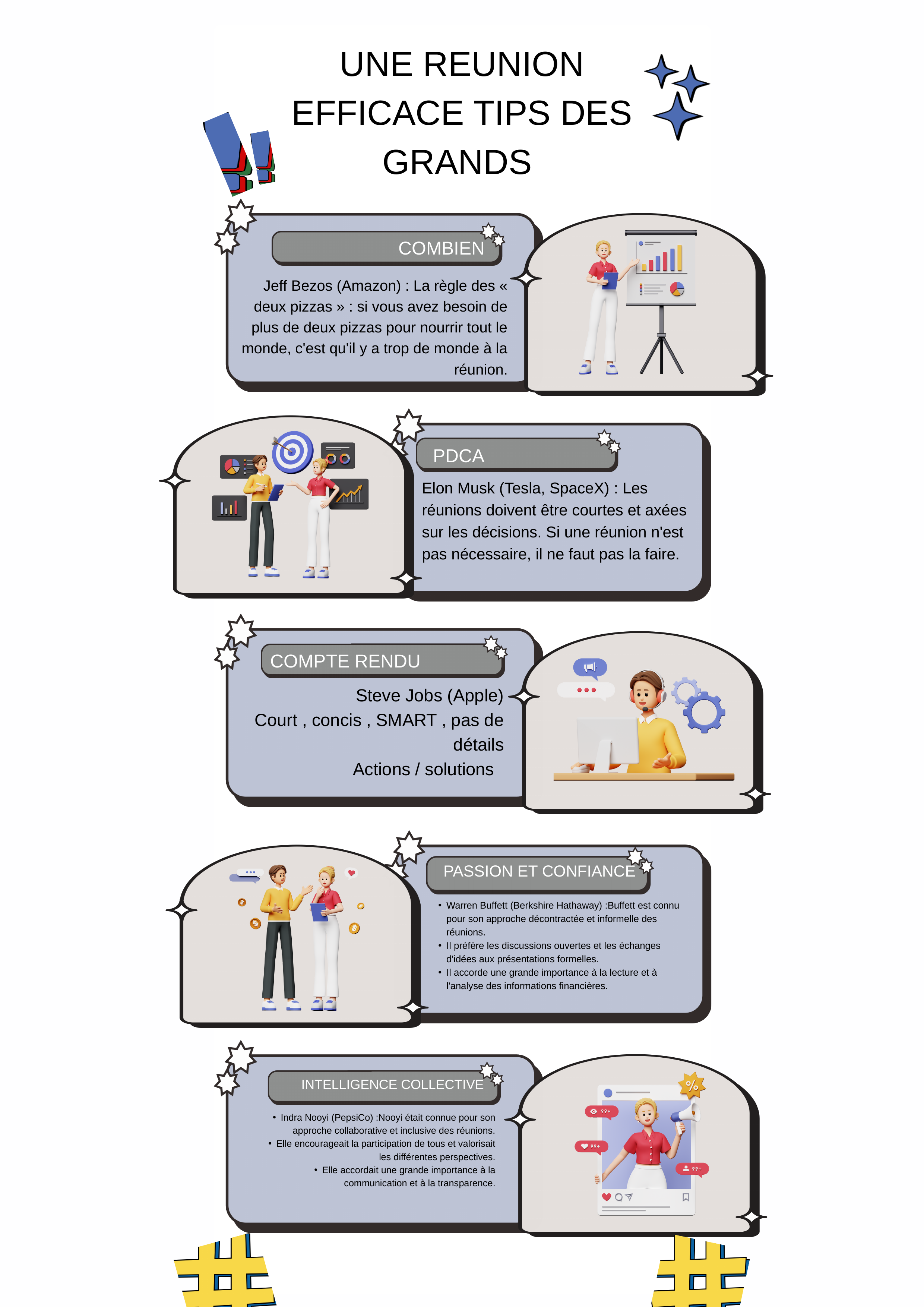

UNE REUNION EFFICACE TIPS DES GRANDS

COMBIEN
Jeff Bezos (Amazon) : La règle des « deux pizzas » : si vous avez besoin de plus de deux pizzas pour nourrir tout le monde, c'est qu'il y a trop de monde à la réunion.

PDCA
Elon Musk (Tesla, SpaceX) : Les réunions doivent être courtes et axées sur les décisions. Si une réunion n'est pas nécessaire, il ne faut pas la faire.

COMPTE RENDU

Steve Jobs (Apple)
Court , concis , SMART , pas de détails
Actions / solutions

PASSION ET CONFIANCE

Warren Buffett (Berkshire Hathaway) :Buffett est connu pour son approche décontractée et informelle des réunions.
Il préfère les discussions ouvertes et les échanges d'idées aux présentations formelles.
Il accorde une grande importance à la lecture et à l'analyse des informations financières.

INTELLIGENCE COLLECTIVE
Indra Nooyi (PepsiCo) :Nooyi était connue pour son approche collaborative et inclusive des réunions.
Elle encourageait la participation de tous et valorisait les différentes perspectives.
Elle accordait une grande importance à la communication et à la transparence.